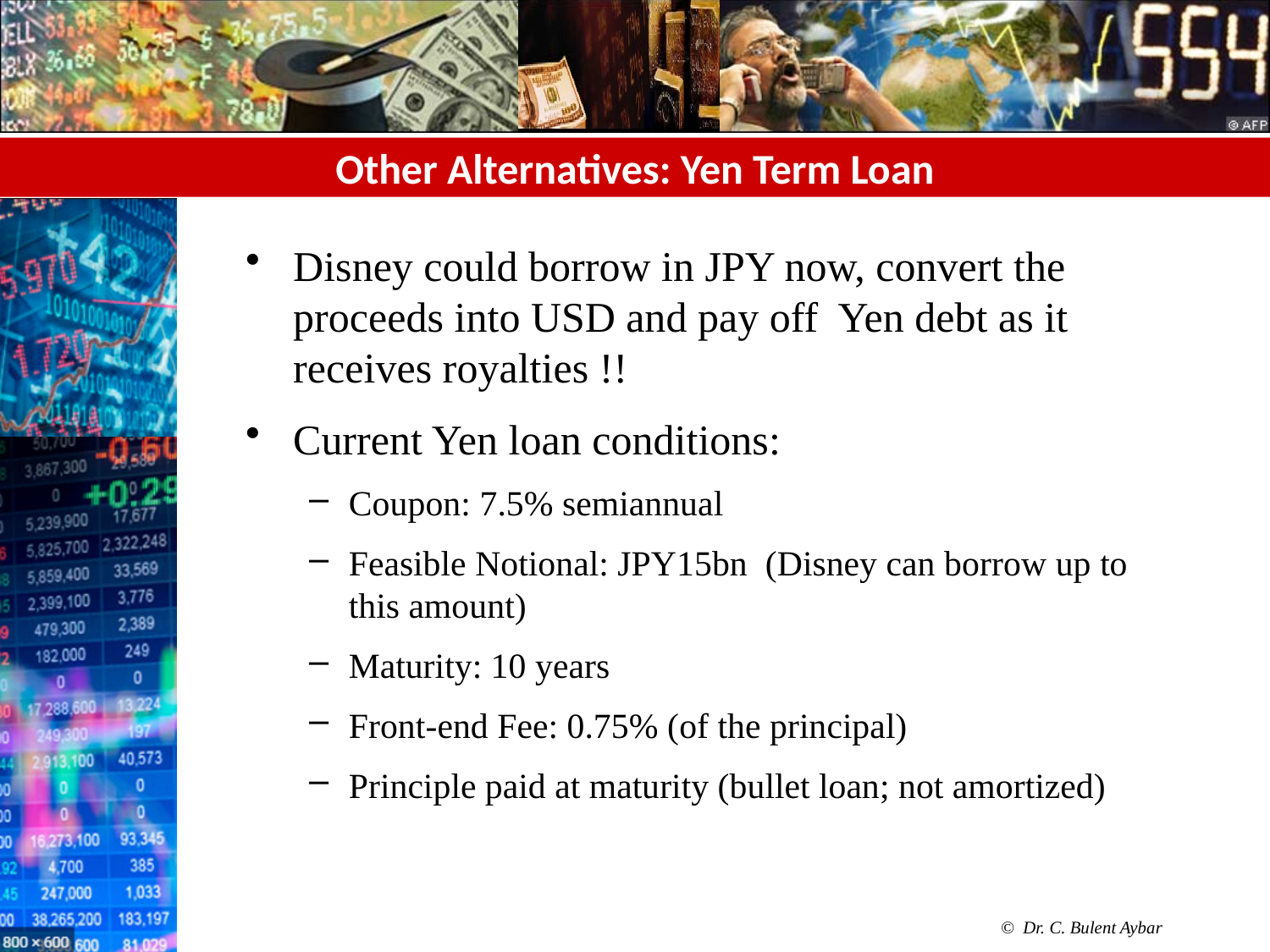

# Other Alternatives: Yen Term Loan
Disney could borrow in JPY now, convert the proceeds into USD and pay off  Yen debt as it receives royalties !!
Current Yen loan conditions:
Coupon: 7.5% semiannual
Feasible Notional: JPY15bn  (Disney can borrow up to this amount)
Maturity: 10 years
Front-end Fee: 0.75% (of the principal)
Principle paid at maturity (bullet loan; not amortized)